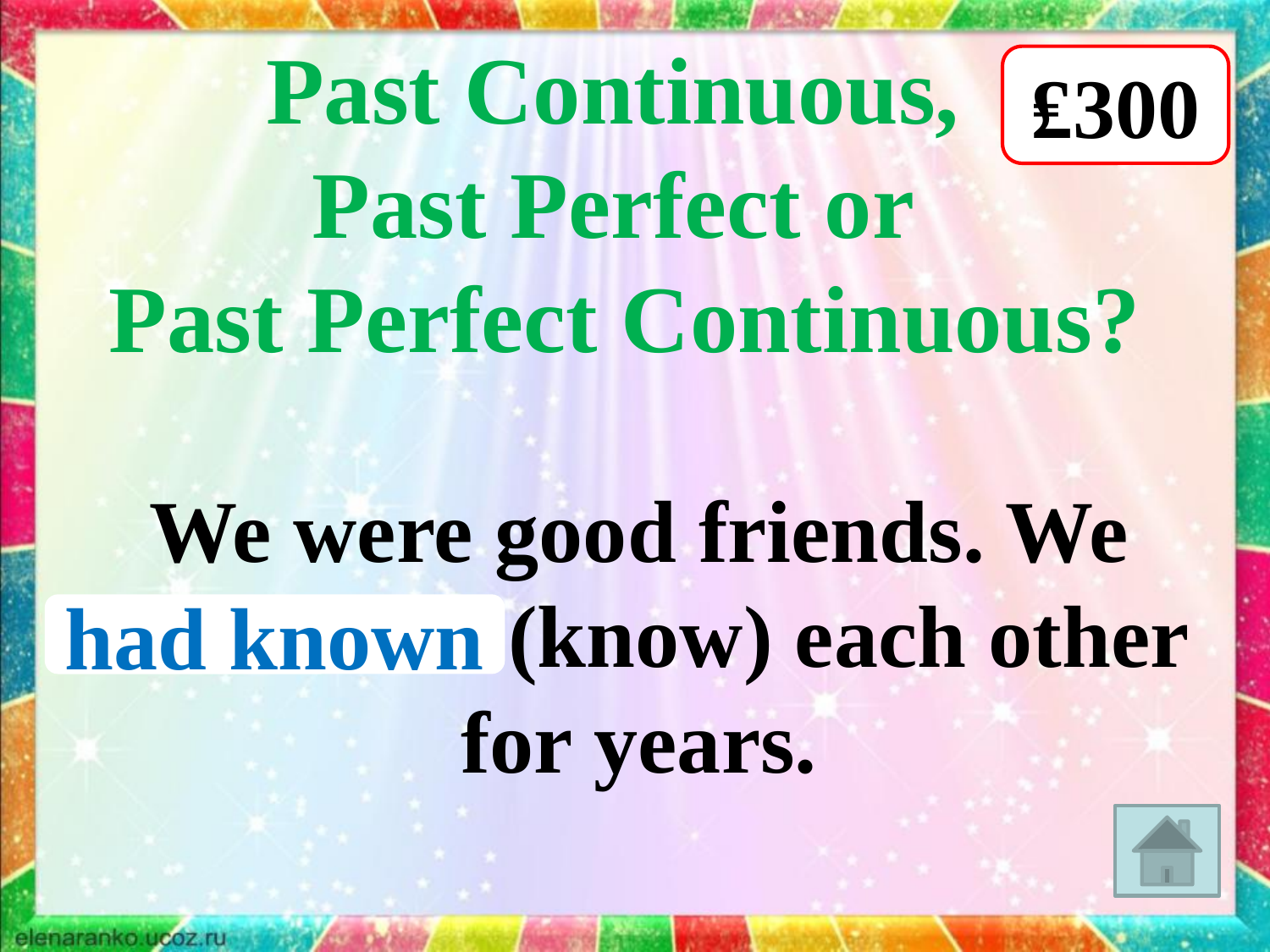

Past Continuous,
Past Perfect or
Past Perfect Continuous?
₤300
We were good friends. We
   ……..       (know) each other
for years.
had known